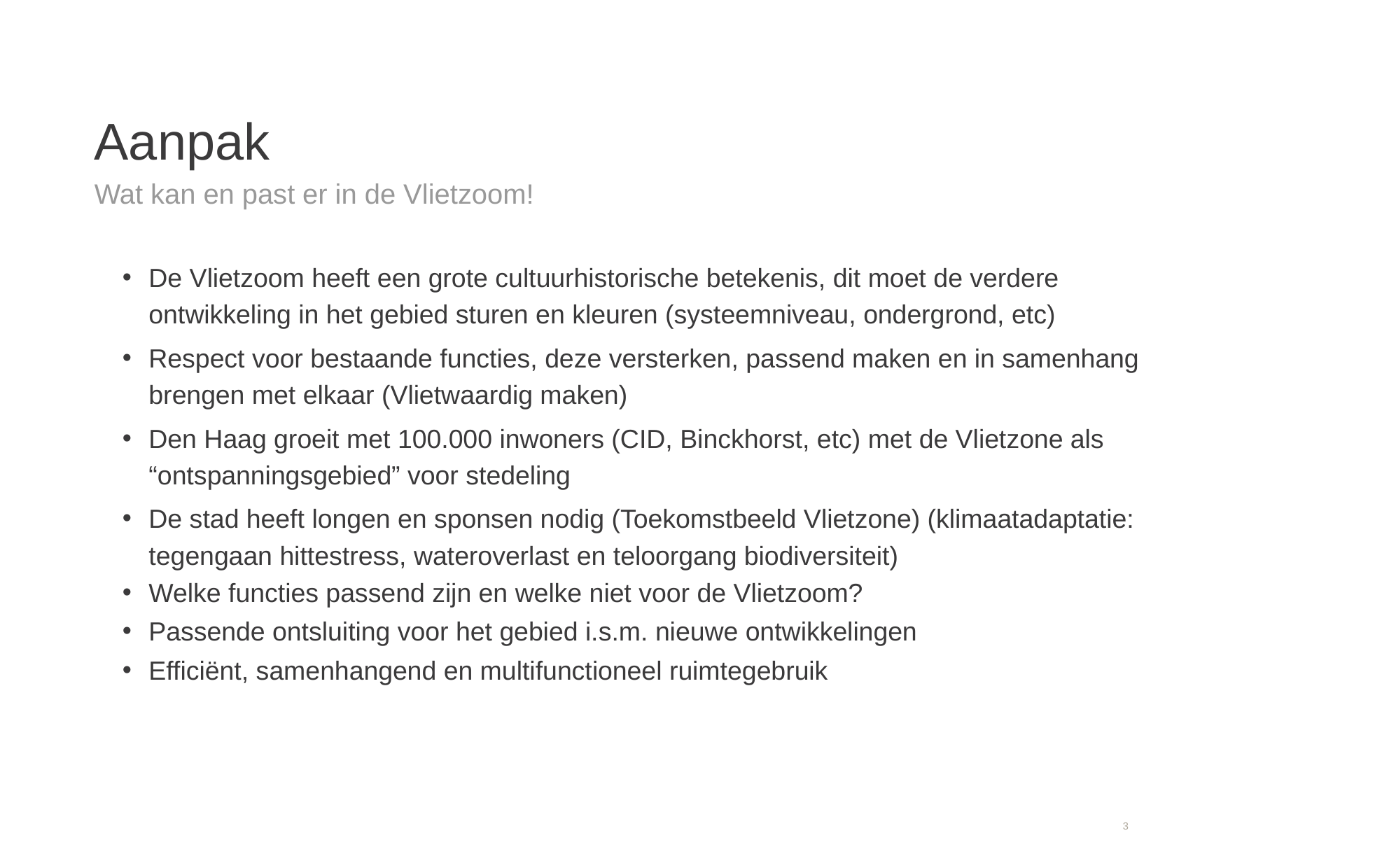

# Aanpak
Wat kan en past er in de Vlietzoom!
De Vlietzoom heeft een grote cultuurhistorische betekenis, dit moet de verdere ontwikkeling in het gebied sturen en kleuren (systeemniveau, ondergrond, etc)
Respect voor bestaande functies, deze versterken, passend maken en in samenhang brengen met elkaar (Vlietwaardig maken)
Den Haag groeit met 100.000 inwoners (CID, Binckhorst, etc) met de Vlietzone als “ontspanningsgebied” voor stedeling
De stad heeft longen en sponsen nodig (Toekomstbeeld Vlietzone) (klimaatadaptatie: tegengaan hittestress, wateroverlast en teloorgang biodiversiteit)
Welke functies passend zijn en welke niet voor de Vlietzoom?
Passende ontsluiting voor het gebied i.s.m. nieuwe ontwikkelingen
Efficiënt, samenhangend en multifunctioneel ruimtegebruik
3